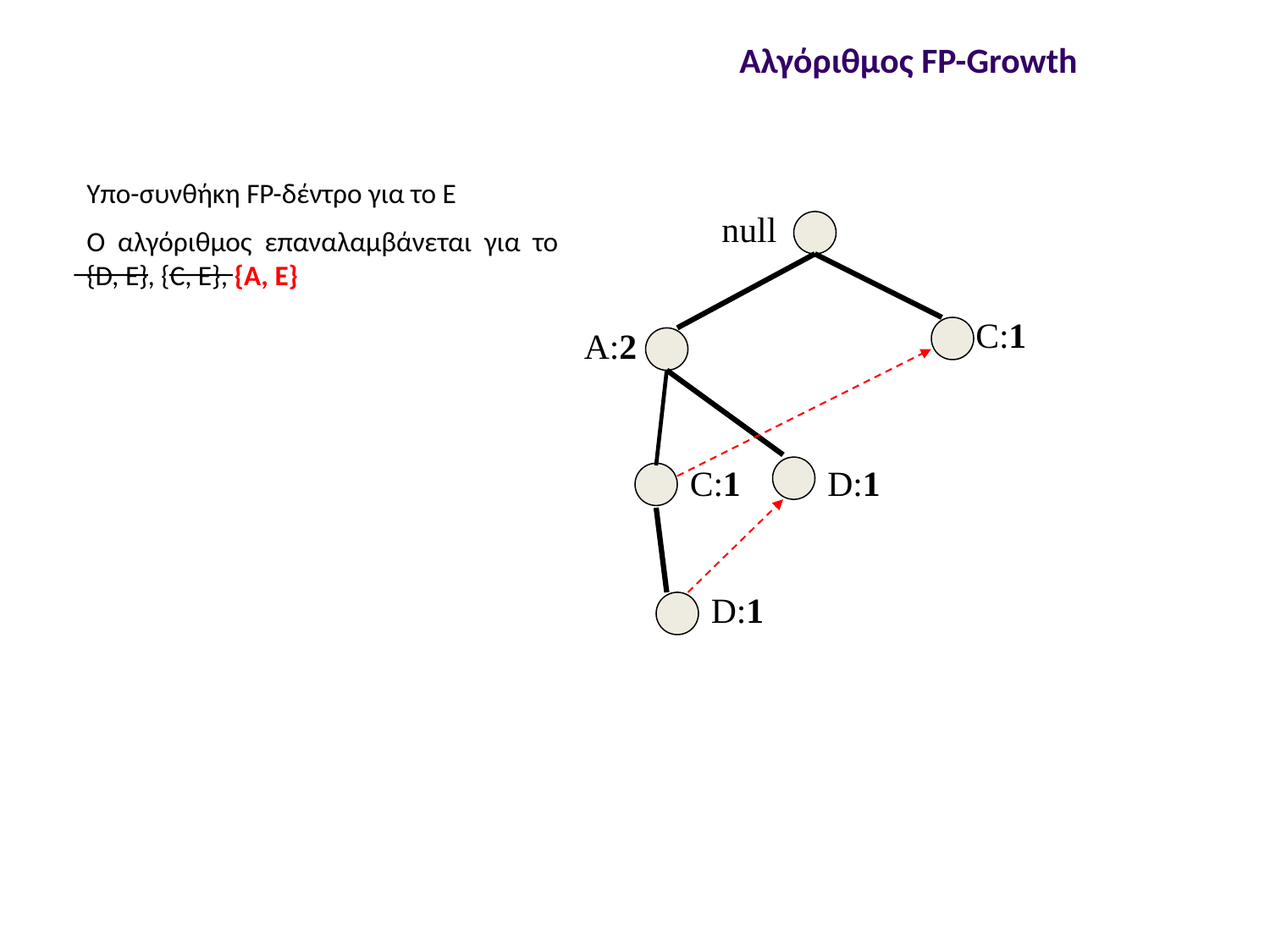

Αλγόριθμος FP-Growth
Υπο-συνθήκη FP-δέντρο για το Ε
Ο αλγόριθμος επαναλαμβάνεται για το {D, E}, {C, E}, {A, E}
null

C:1
A:2

C:1
D:1

D:1